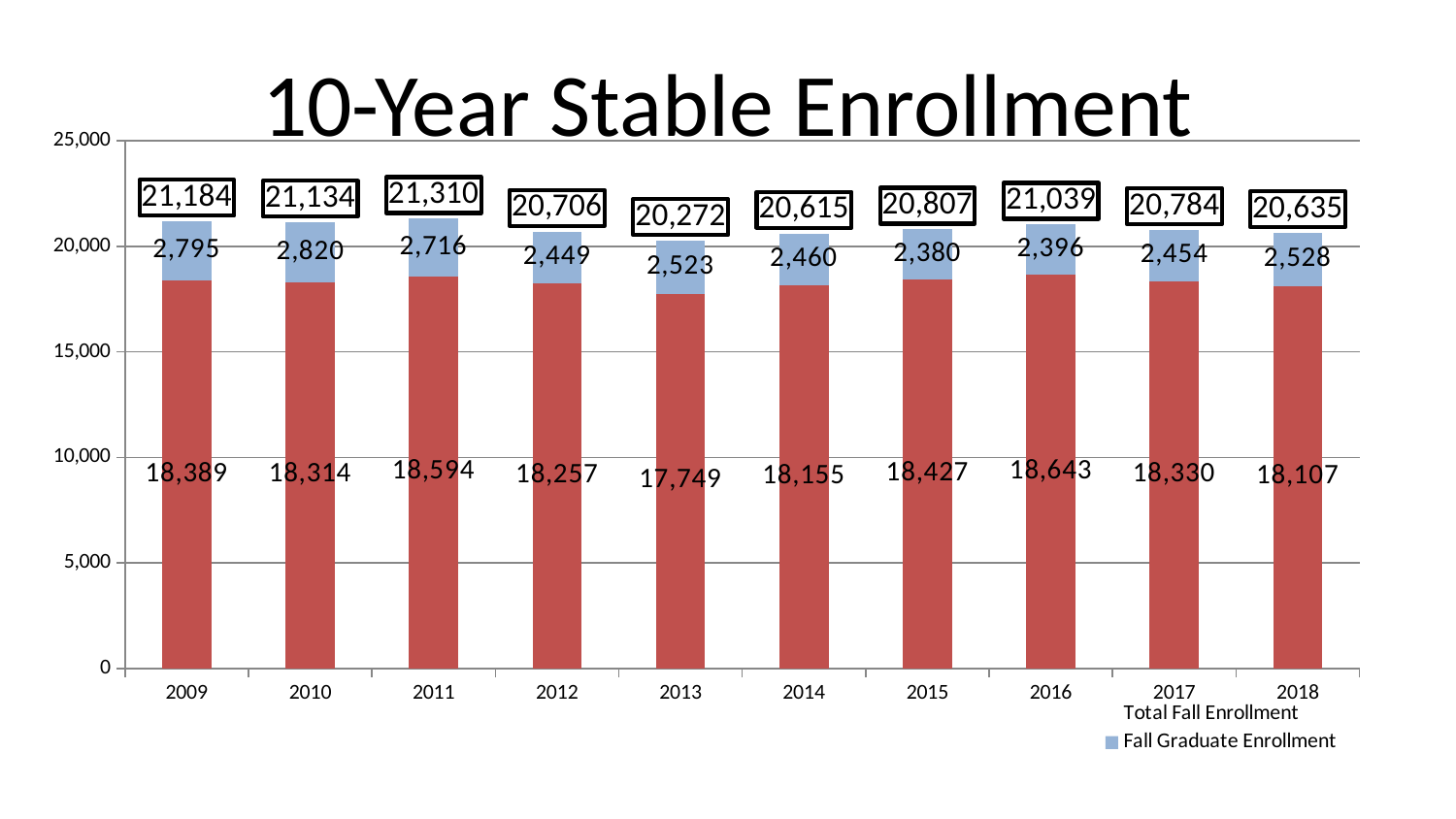

# 10-Year Stable Enrollment

### Chart

| Category | Fall Undergraduate Enrollment | Fall Graduate Enrollment | Total Fall Enrollment |
|---|---|---|---|
| 2009 | 18389.0 | 2795.0 | 21184.0 |
| 2010 | 18314.0 | 2820.0 | 21134.0 |
| 2011 | 18594.0 | 2716.0 | 21310.0 |
| 2012 | 18257.0 | 2449.0 | 20706.0 |
| 2013 | 17749.0 | 2523.0 | 20272.0 |
| 2014 | 18155.0 | 2460.0 | 20615.0 |
| 2015 | 18427.0 | 2380.0 | 20807.0 |
| 2016 | 18643.0 | 2396.0 | 21039.0 |
| 2017 | 18330.0 | 2454.0 | 20784.0 |
| 2018 | 18107.0 | 2528.0 | 20635.0 |